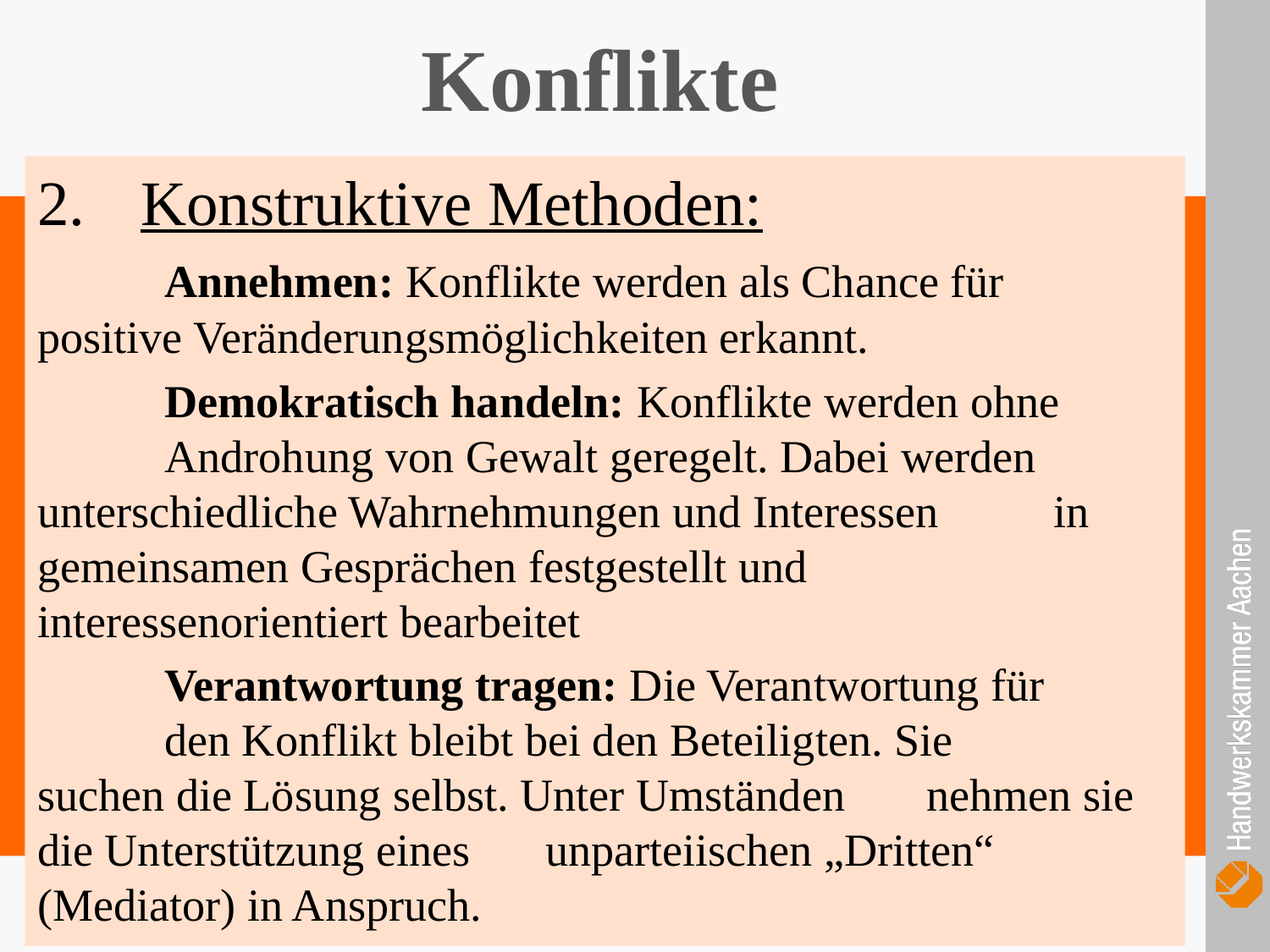

Konflikte
Konstruktive Methoden:
	Annehmen: Konflikte werden als Chance für 	positive Veränderungsmöglichkeiten erkannt.
	Demokratisch handeln: Konflikte werden ohne 	Androhung von Gewalt geregelt. Dabei werden 	unterschiedliche Wahrnehmungen und Interessen 	in gemeinsamen Gesprächen festgestellt und 	interessenorientiert bearbeitet
	Verantwortung tragen: Die Verantwortung für 	den Konflikt bleibt bei den Beteiligten. Sie 	suchen die Lösung selbst. Unter Umständen 	nehmen sie die Unterstützung eines 	unparteiischen „Dritten“ (Mediator) in Anspruch.